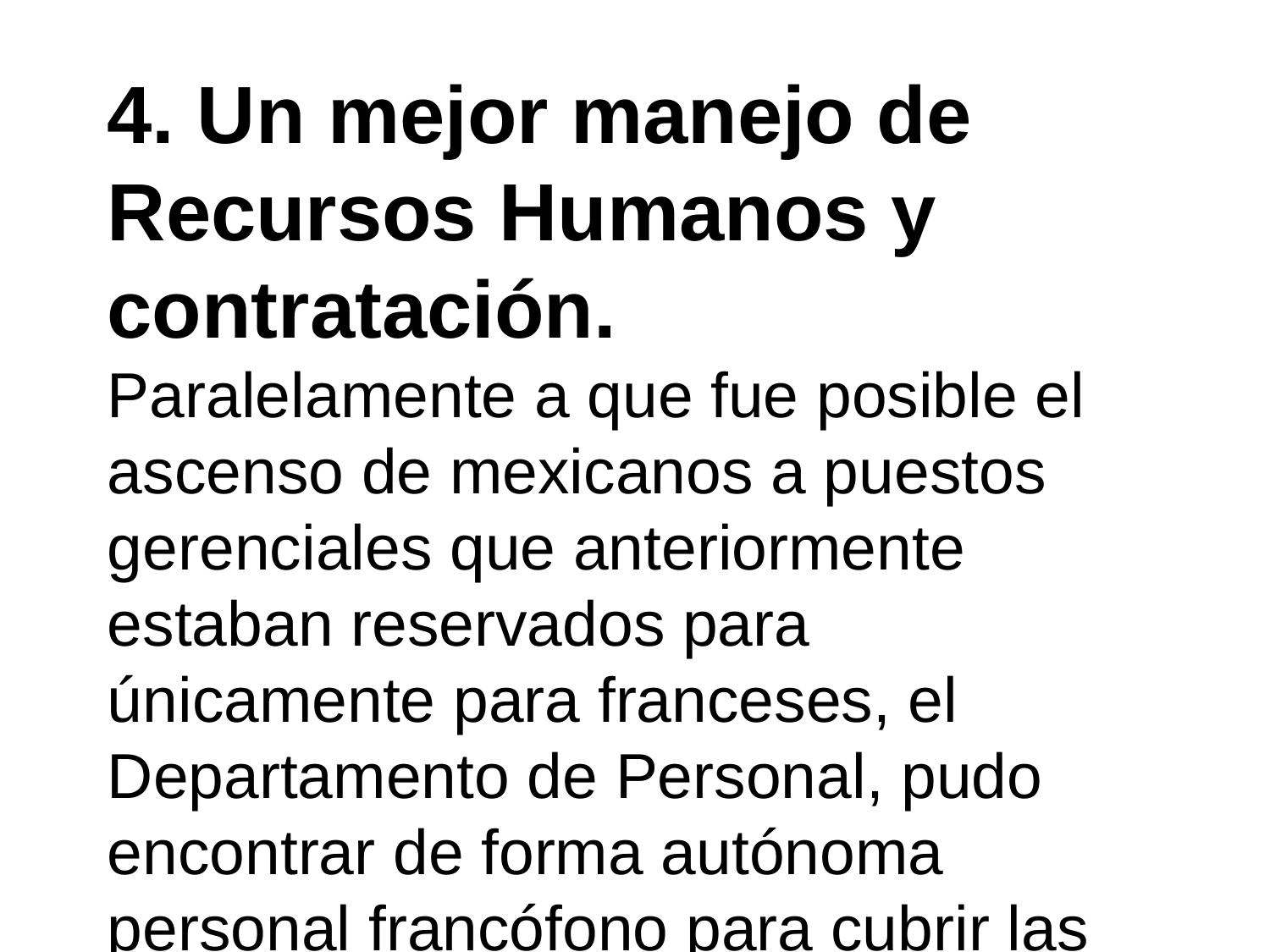

4. Un mejor manejo de Recursos Humanos y contratación.
Paralelamente a que fue posible el ascenso de mexicanos a puestos gerenciales que anteriormente estaban reservados para únicamente para franceses, el Departamento de Personal, pudo encontrar de forma autónoma personal francófono para cubrir las vacantes que requerían del uso del idioma.